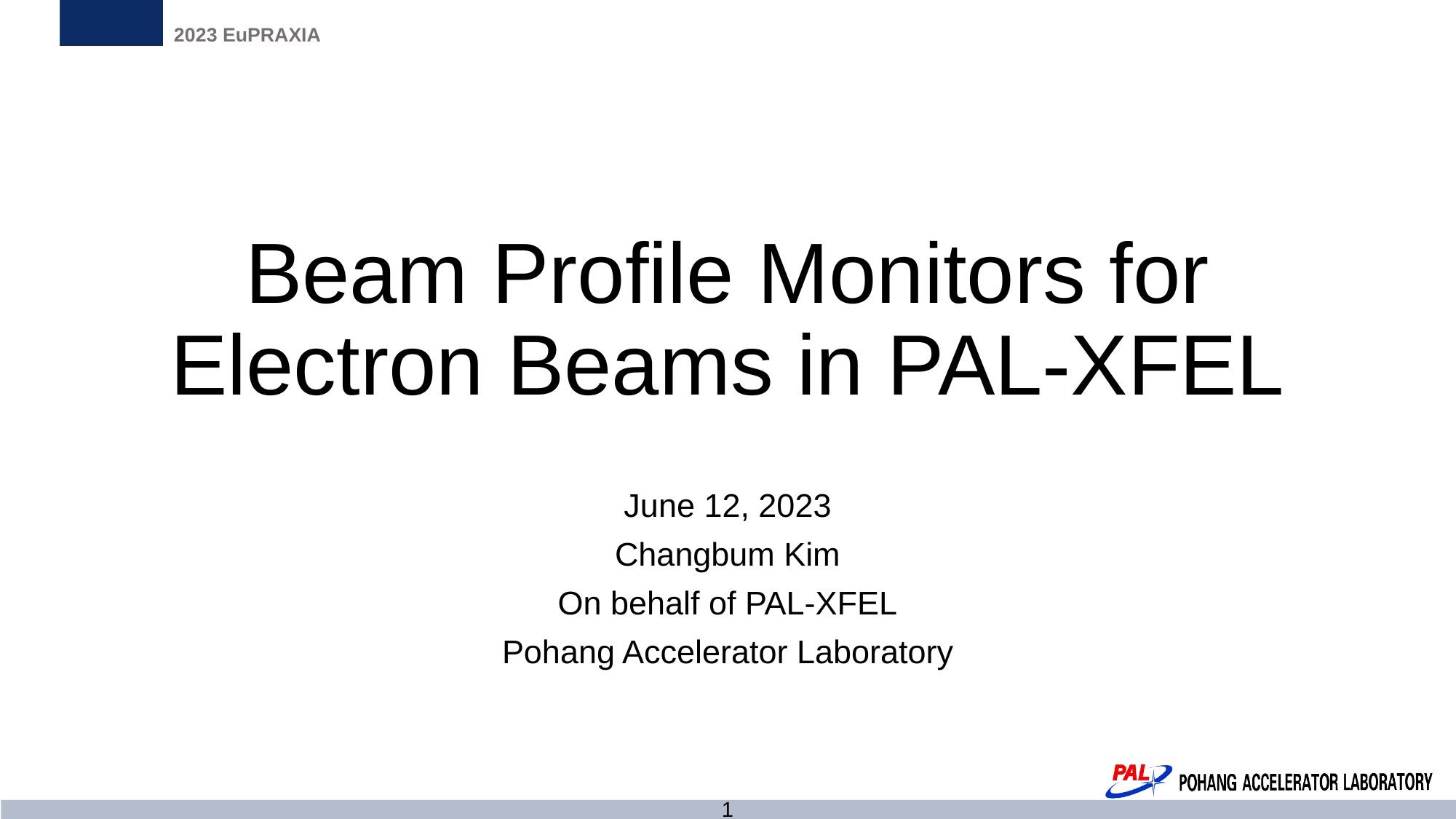

# Beam Profile Monitors for Electron Beams in PAL-XFEL

June 12, 2023
Changbum Kim
On behalf of PAL-XFEL
Pohang Accelerator Laboratory